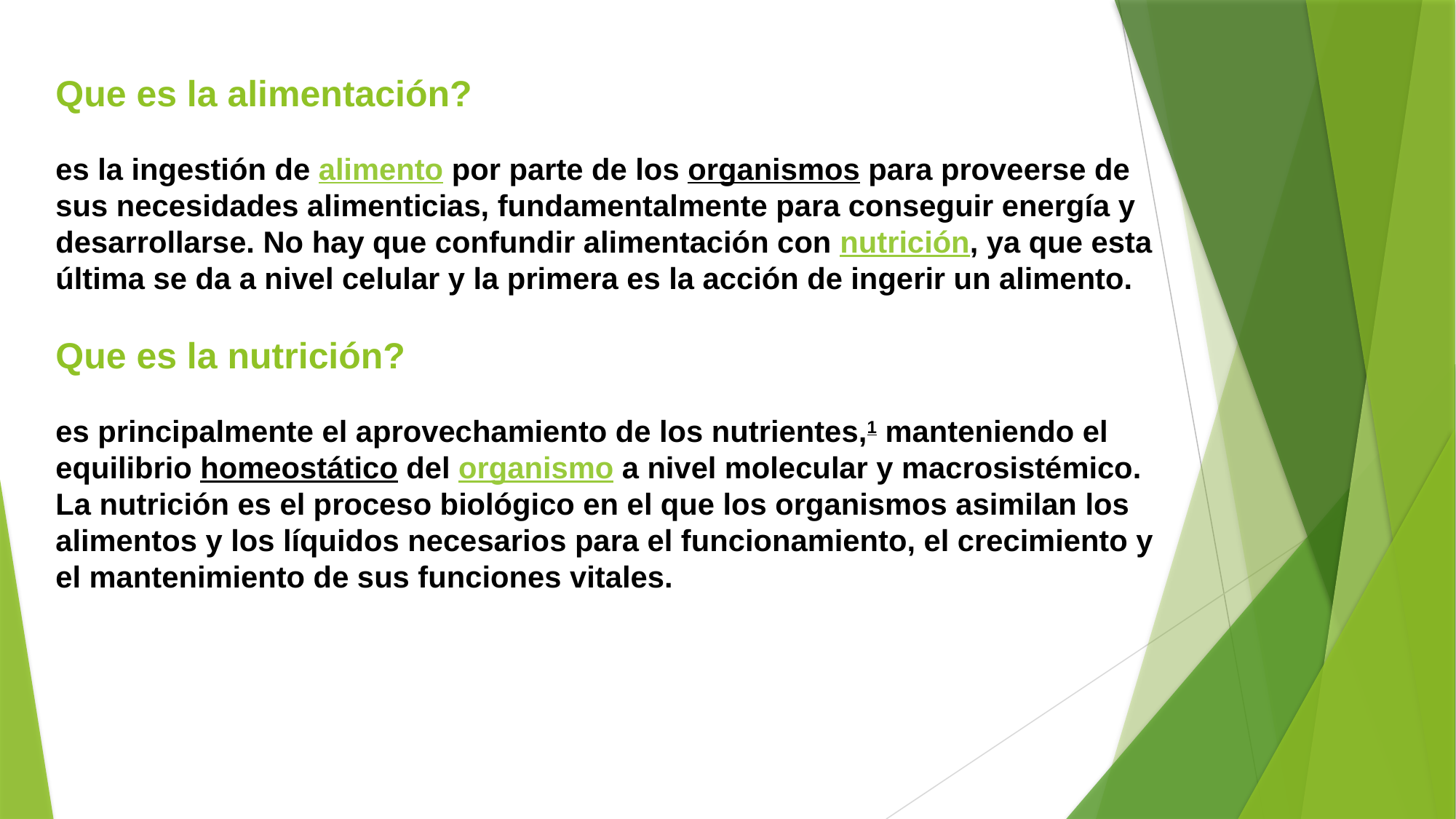

# Que es la alimentación? es la ingestión de alimento por parte de los organismos para proveerse de sus necesidades alimenticias, fundamentalmente para conseguir energía y desarrollarse. No hay que confundir alimentación con nutrición, ya que esta última se da a nivel celular y la primera es la acción de ingerir un alimento. Que es la nutrición? es principalmente el aprovechamiento de los nutrientes,1 manteniendo el equilibrio homeostático del organismo a nivel molecular y macrosistémico. La nutrición es el proceso biológico en el que los organismos asimilan los alimentos y los líquidos necesarios para el funcionamiento, el crecimiento y el mantenimiento de sus funciones vitales.